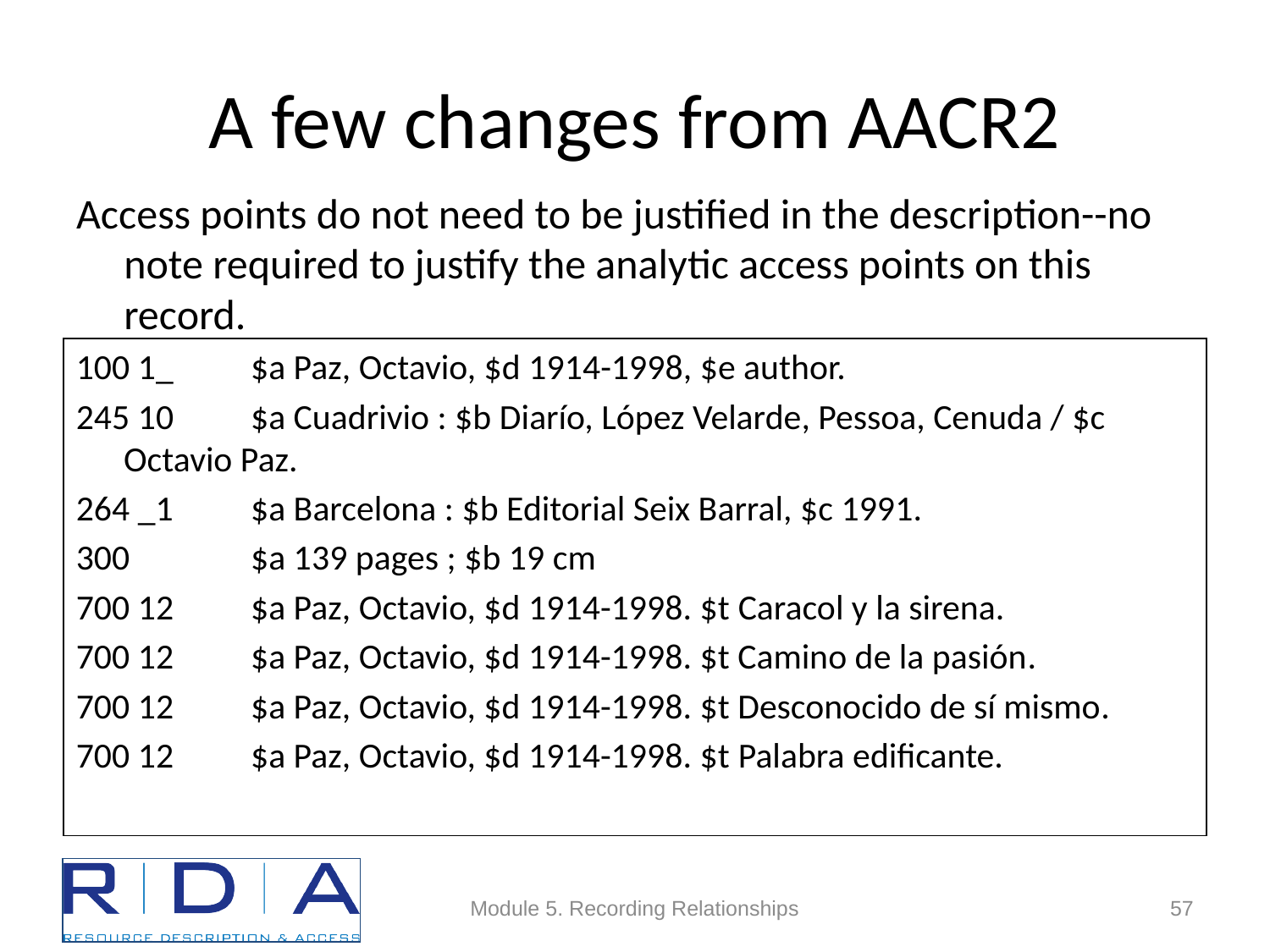

# A few changes from AACR2
Access points do not need to be justified in the description--no note required to justify the analytic access points on this record.
100 1_	$a Paz, Octavio, $d 1914-1998, $e author.
245 10	$a Cuadrivio : $b Diarío, López Velarde, Pessoa, Cenuda / $c Octavio Paz.
264 _1	$a Barcelona : $b Editorial Seix Barral, $c 1991.
300	$a 139 pages ; $b 19 cm
700 12	$a Paz, Octavio, $d 1914-1998. $t Caracol y la sirena.
700 12	$a Paz, Octavio, $d 1914-1998. $t Camino de la pasión.
700 12	$a Paz, Octavio, $d 1914-1998. $t Desconocido de sí mismo.
700 12	$a Paz, Octavio, $d 1914-1998. $t Palabra edificante.
Module 5. Recording Relationships
57